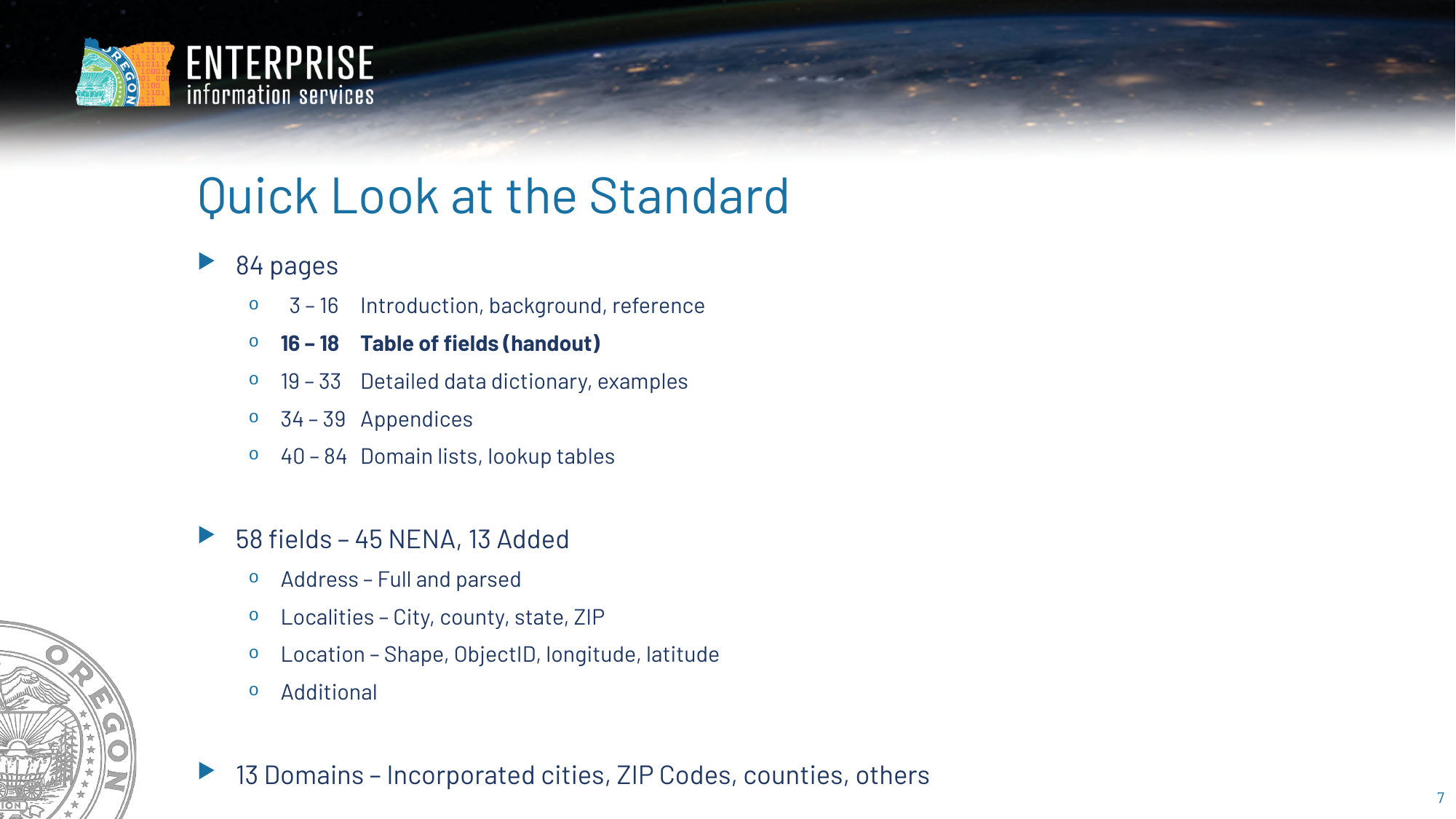

# Quick Look at the Standard
84 pages
  3 – 16	Introduction, background, reference
16 – 18	Table of fields (handout)
19 – 33	Detailed data dictionary, examples
34 – 39	Appendices
40 – 84	Domain lists, lookup tables

58 fields – 45 NENA, 13 Added
Address – Full and parsed
Localities – City, county, state, ZIP
Location – Shape, ObjectID, longitude, latitude
Additional

13 Domains – Incorporated cities, ZIP Codes, counties, others

7